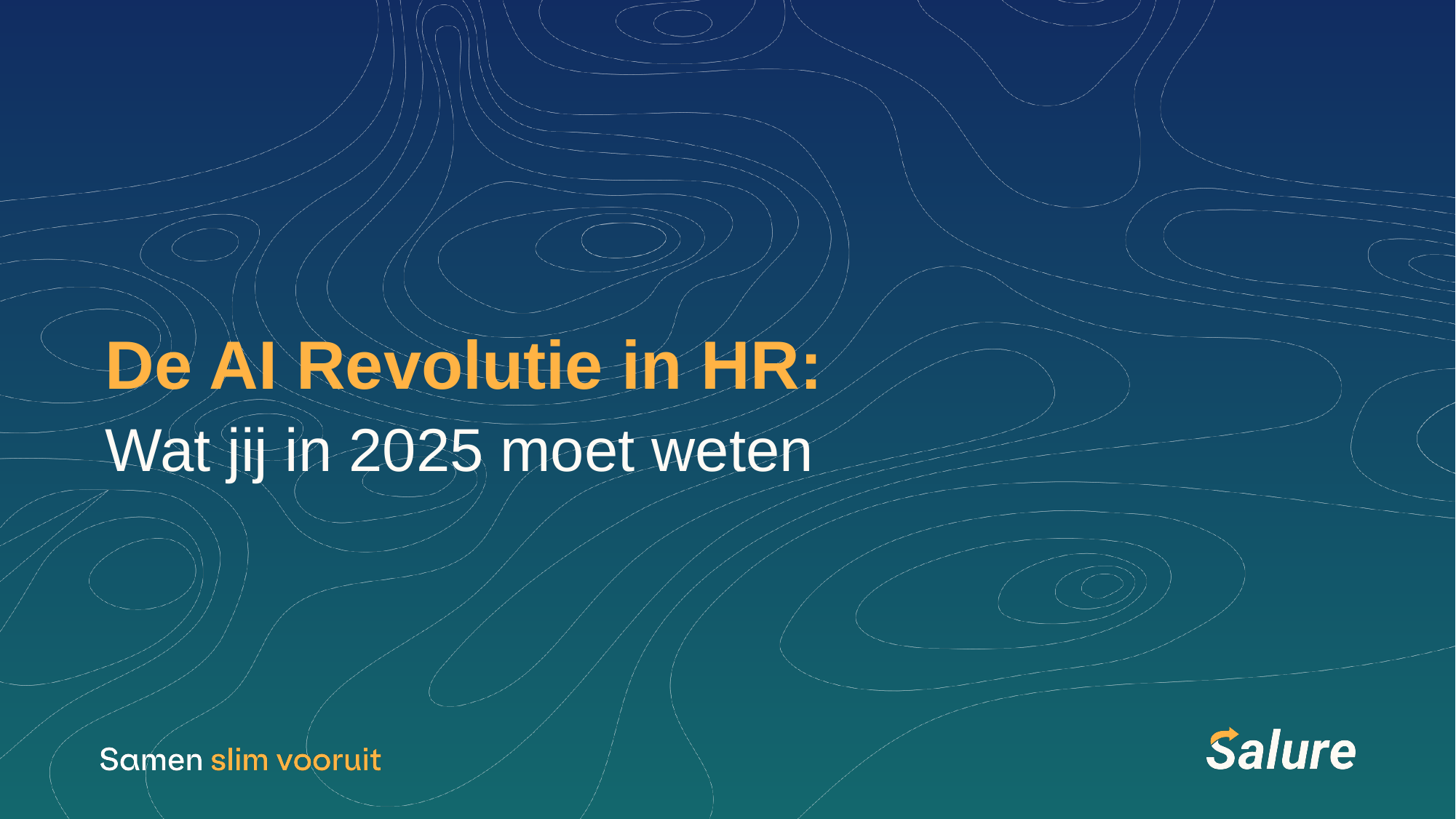

# De AI Revolutie in HR:
Wat jij in 2025 moet weten